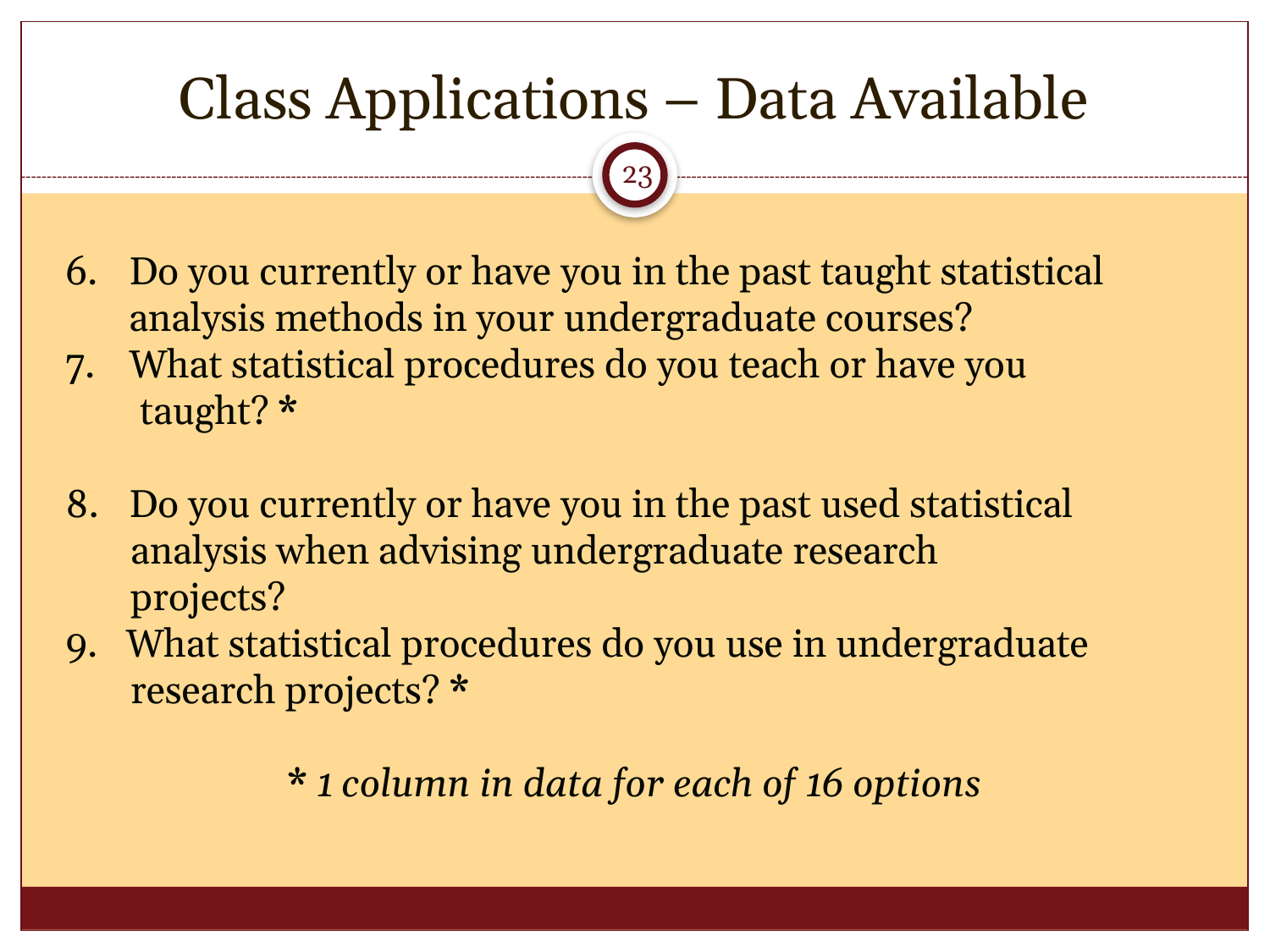

# Class Applications – Data Available
23

Do you currently or have you in the past taught statistical analysis methods in your undergraduate courses?
What statistical procedures do you teach or have you
        taught? *

Do you currently or have you in the past used statistical
       analysis when advising undergraduate research
       projects?
9.   What statistical procedures do you use in undergraduate
       research projects? *

* 1 column in data for each of 16 options